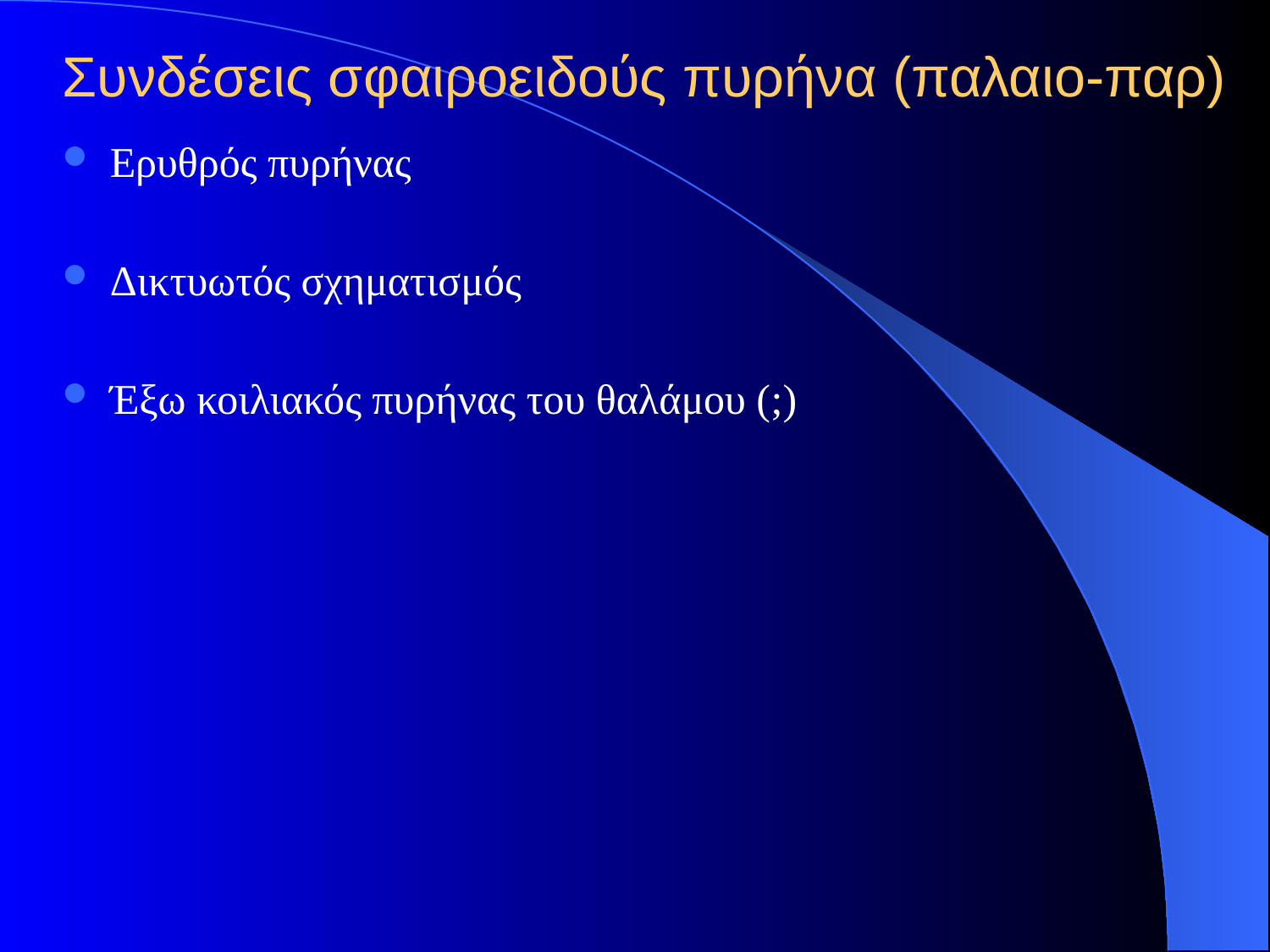

# Συνδέσεις σφαιροειδούς πυρήνα (παλαιο-παρ)
Ερυθρός πυρήνας

Δικτυωτός σχηματισμός

Έξω κοιλιακός πυρήνας του θαλάμου (;)